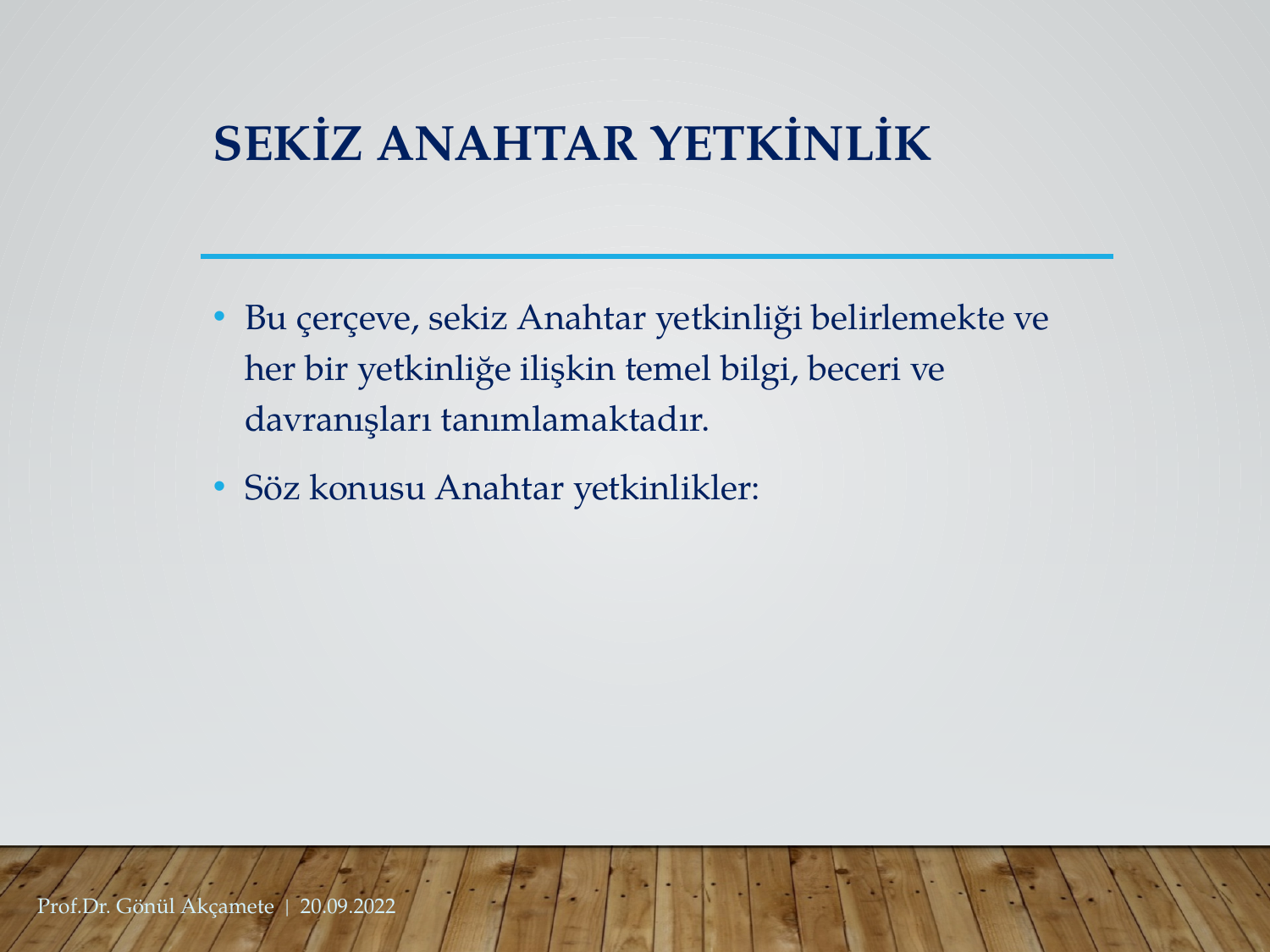

# Sekiz Anahtar Yetkinlik
Bu çerçeve, sekiz Anahtar yetkinliği belirlemekte ve her bir yetkinliğe ilişkin temel bilgi, beceri ve davranışları tanımlamaktadır.
Söz konusu Anahtar yetkinlikler: